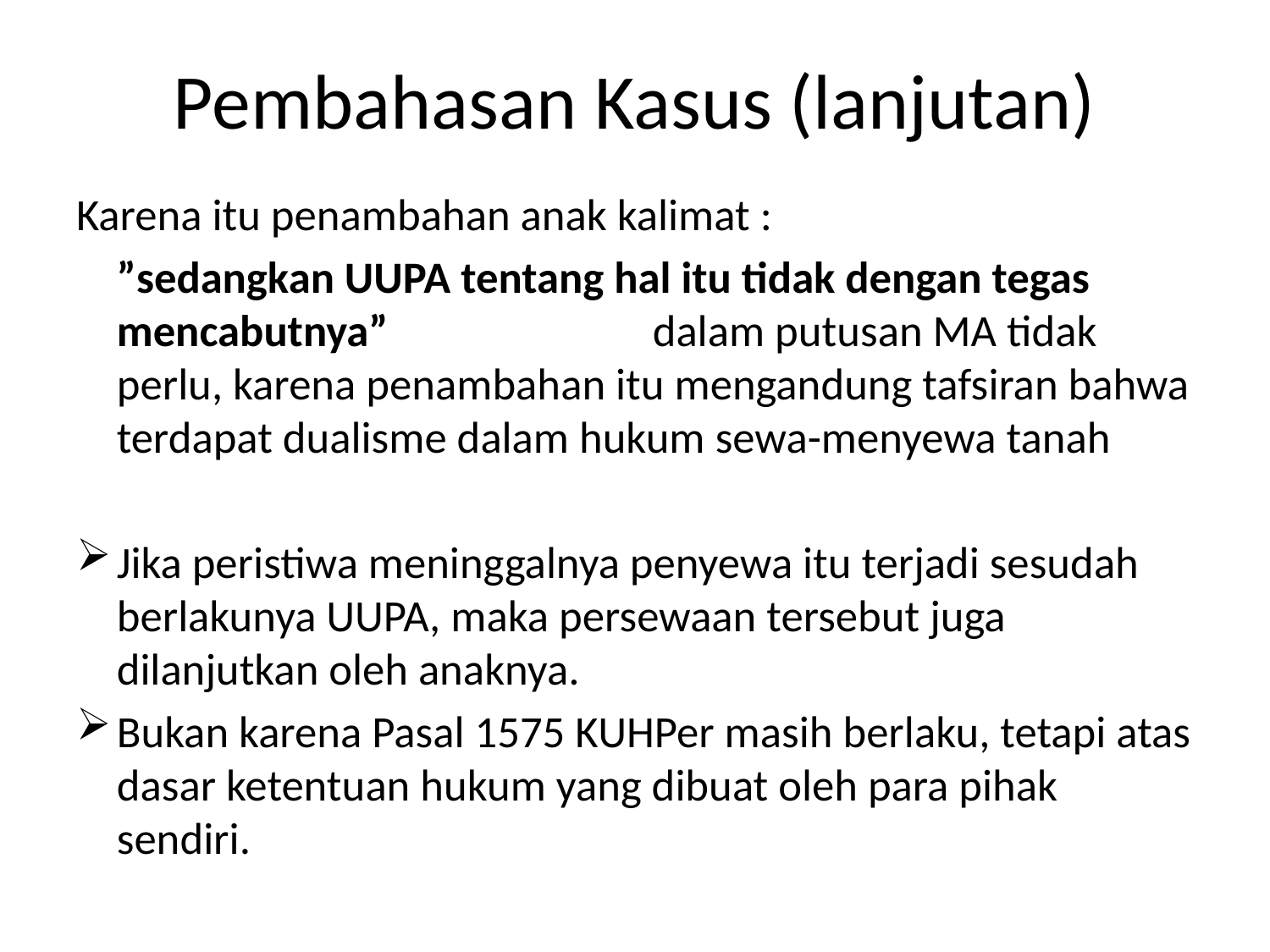

# Pembahasan Kasus (lanjutan)
Karena itu penambahan anak kalimat :
	”sedangkan UUPA tentang hal itu tidak dengan tegas mencabutnya”                          dalam putusan MA tidak perlu, karena penambahan itu mengandung tafsiran bahwa terdapat dualisme dalam hukum sewa-menyewa tanah

Jika peristiwa meninggalnya penyewa itu terjadi sesudah berlakunya UUPA, maka persewaan tersebut juga dilanjutkan oleh anaknya.
Bukan karena Pasal 1575 KUHPer masih berlaku, tetapi atas dasar ketentuan hukum yang dibuat oleh para pihak sendiri.